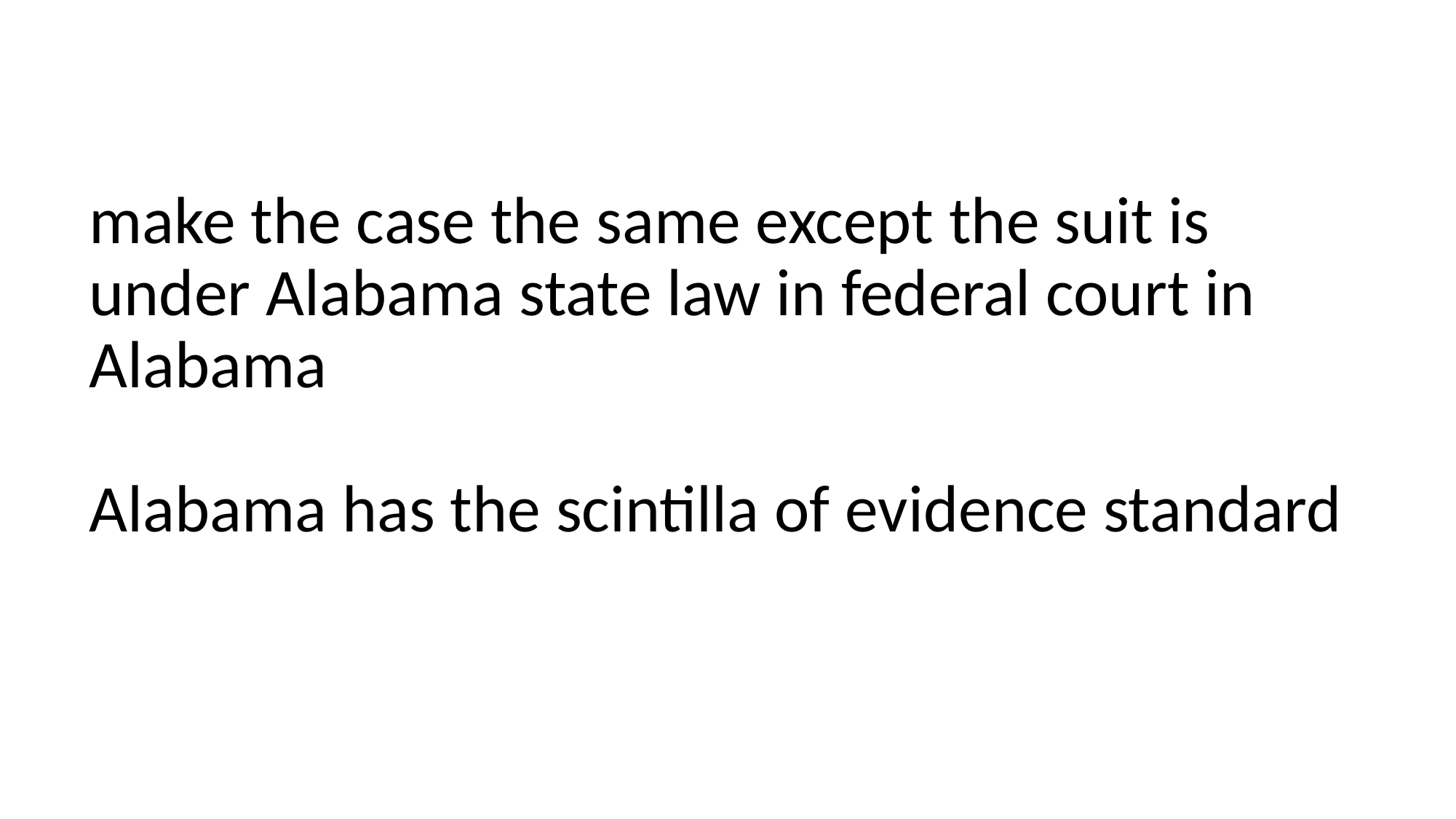

# make the case the same except the suit is under Alabama state law in federal court in  Alabama Alabama has the scintilla of evidence standard